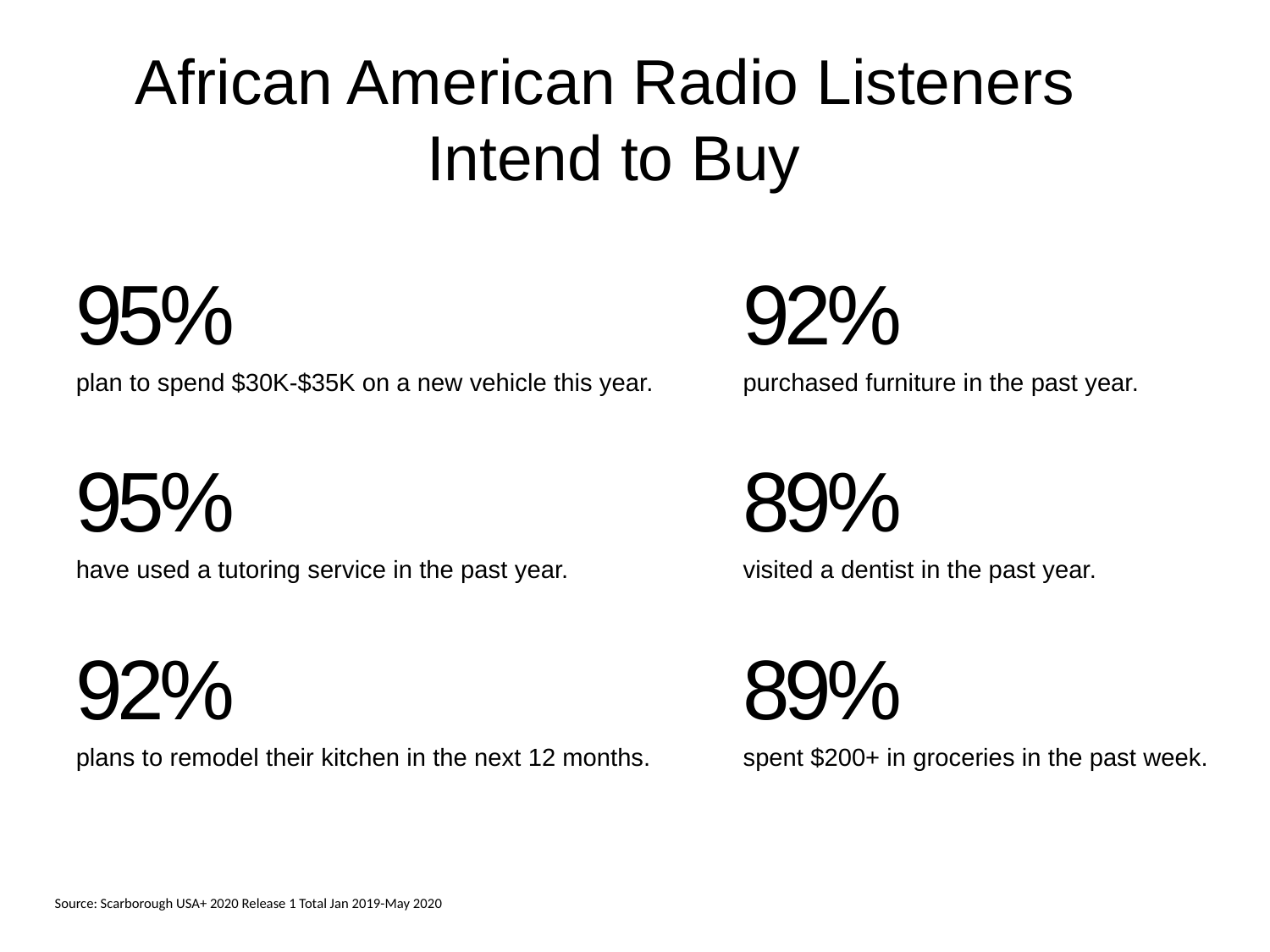

# African American Radio Listeners Intend to Buy
95%
plan to spend $30K-$35K on a new vehicle this year.

95%
have used a tutoring service in the past year.

92%
plans to remodel their kitchen in the next 12 months.

92%
purchased furniture in the past year.

89%
visited a dentist in the past year.

89%
spent $200+ in groceries in the past week.
Source: Scarborough USA+ 2020 Release 1 Total Jan 2019-May 2020